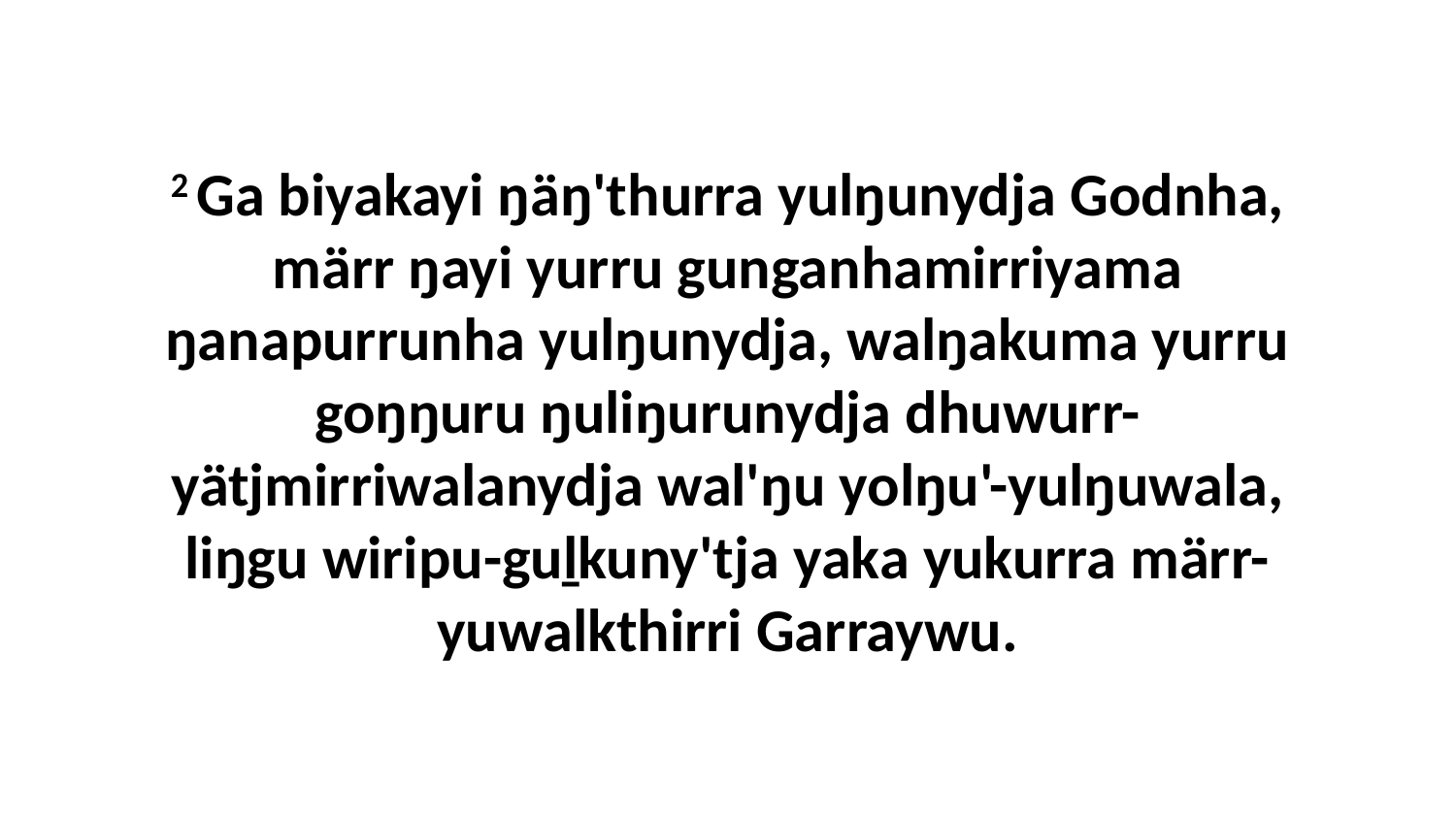

2 Ga biyakayi ŋäŋ'thurra yulŋunydja Godnha, märr ŋayi yurru gunganhamirriyama ŋanapurrunha yulŋunydja, walŋakuma yurru goŋŋuru ŋuliŋurunydja dhuwurr-yätjmirriwalanydja wal'ŋu yolŋu'-yulŋuwala, liŋgu wiripu-guḻkuny'tja yaka yukurra märr-yuwalkthirri Garraywu.